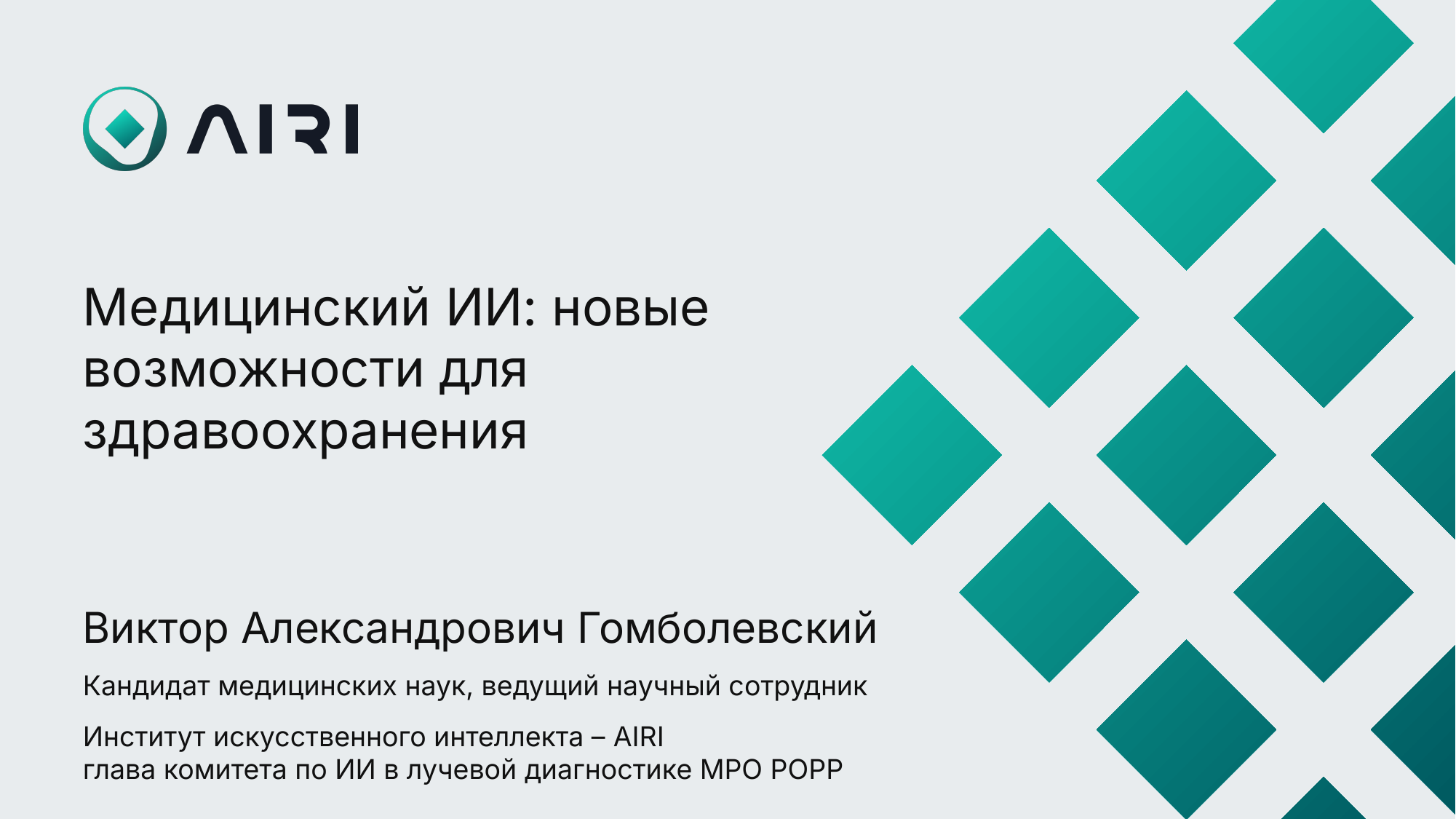

Медицинский ИИ: новые возможности для здравоохранения
Виктор Александрович Гомболевский
Кандидат медицинских наук, ведущий научный сотрудник
Институт искусственного интеллекта – AIRI
глава комитета по ИИ в лучевой диагностике МРО РОРР